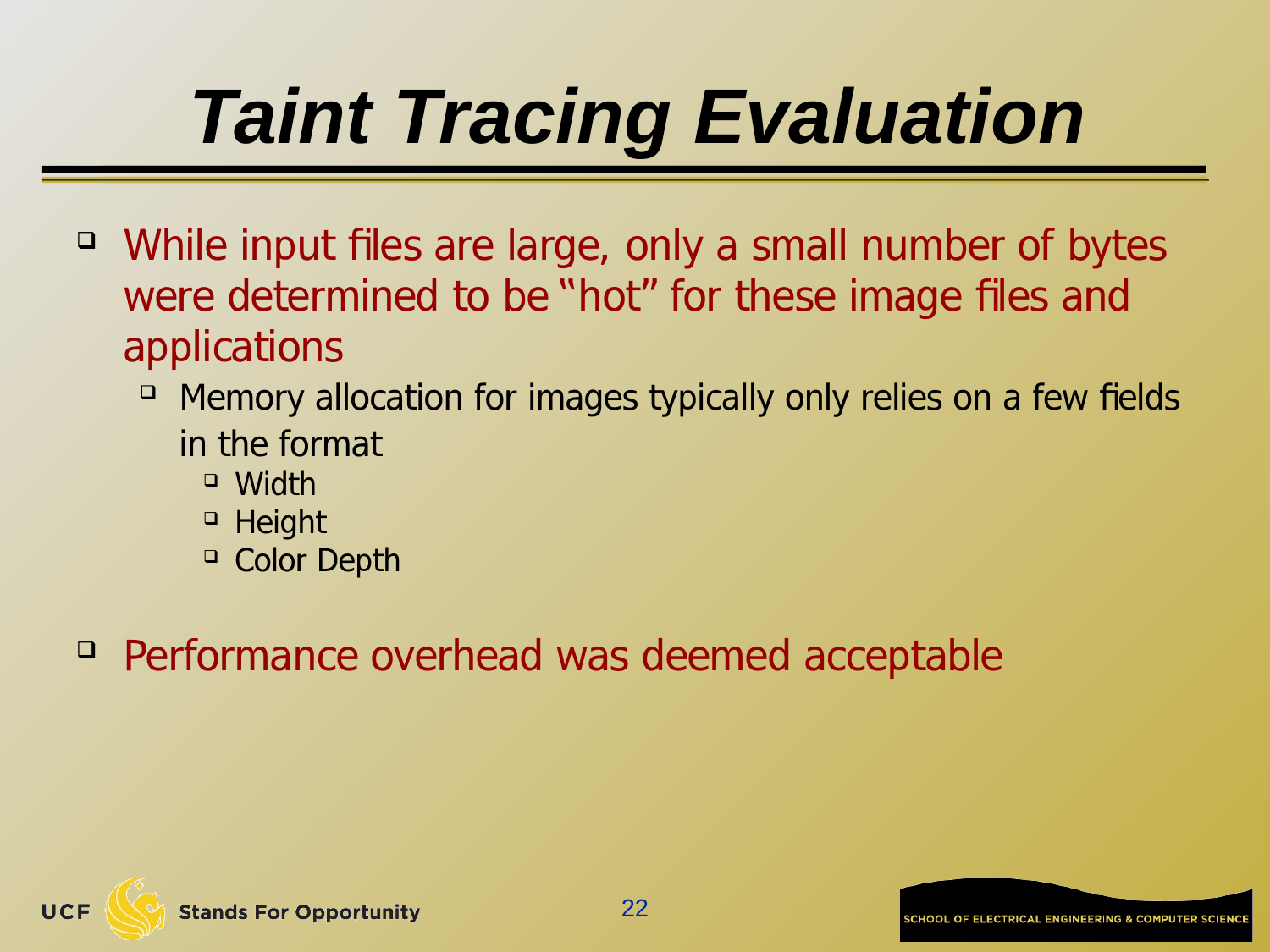

# Taint Tracing Evaluation
While input files are large, only a small number of bytes were determined to be “hot” for these image files and applications
Memory allocation for images typically only relies on a few fields in the format
Width
Height
Color Depth

Performance overhead was deemed acceptable
22